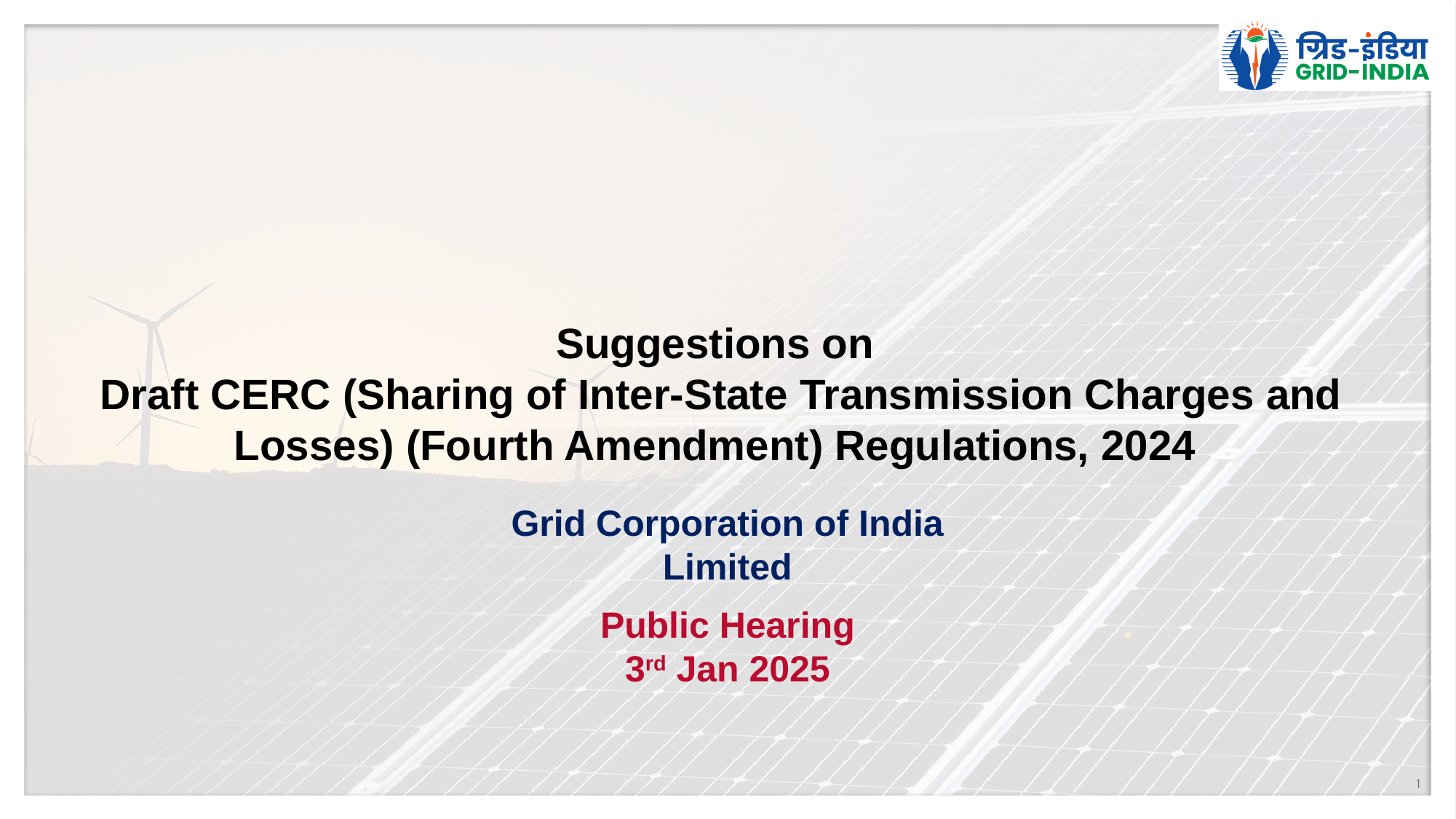

Suggestions on
Draft CERC (Sharing of Inter-State Transmission Charges and Losses) (Fourth Amendment) Regulations, 2024
Grid Corporation of India Limited
Public Hearing
3rd Jan 2025
1